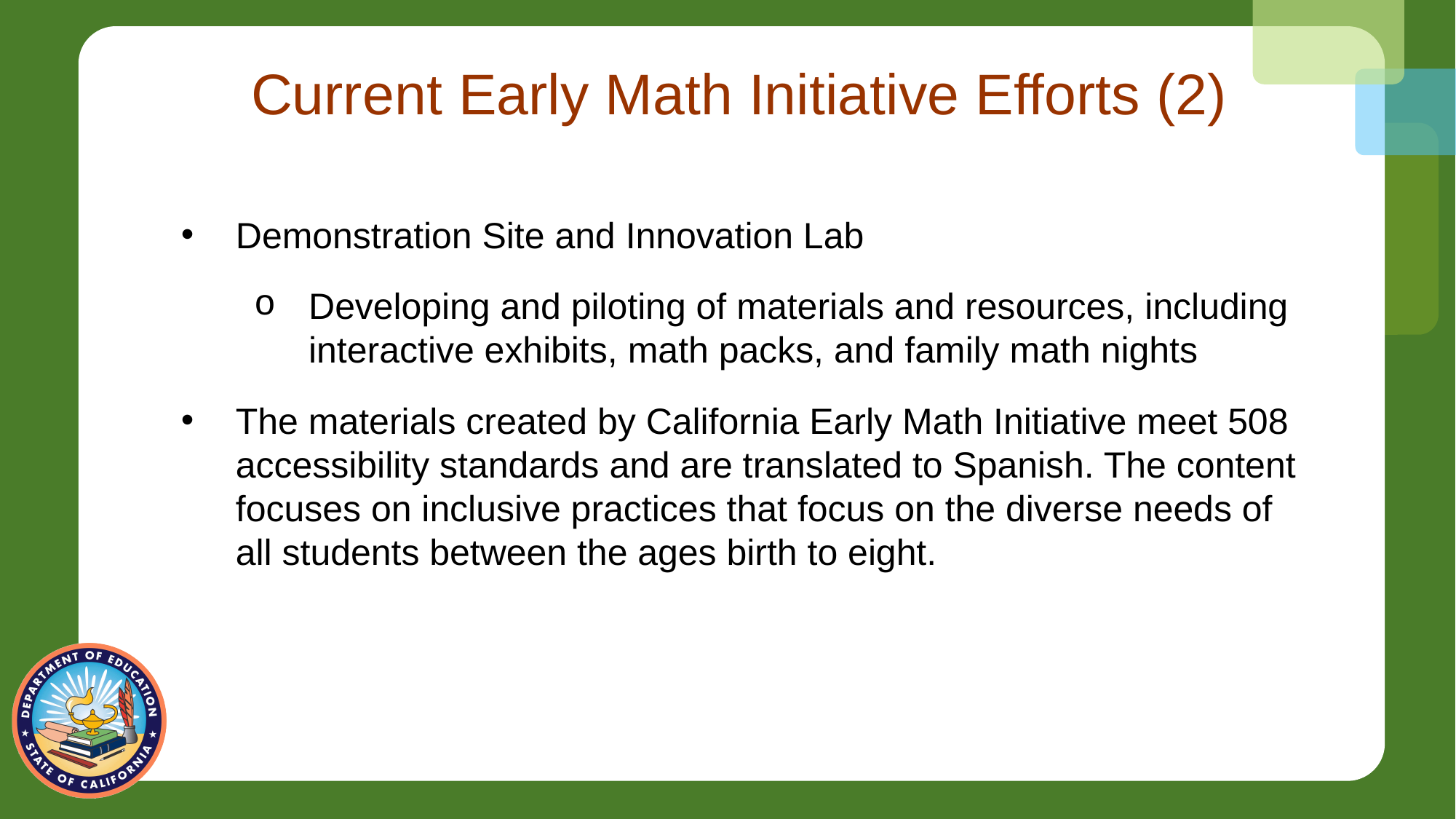

# Current Early Math Initiative Efforts (2)

Demonstration Site and Innovation Lab
Developing and piloting of materials and resources, including interactive exhibits, math packs, and family math nights
The materials created by California Early Math Initiative meet 508 accessibility standards and are translated to Spanish. The content focuses on inclusive practices that focus on the diverse needs of all students between the ages birth to eight.